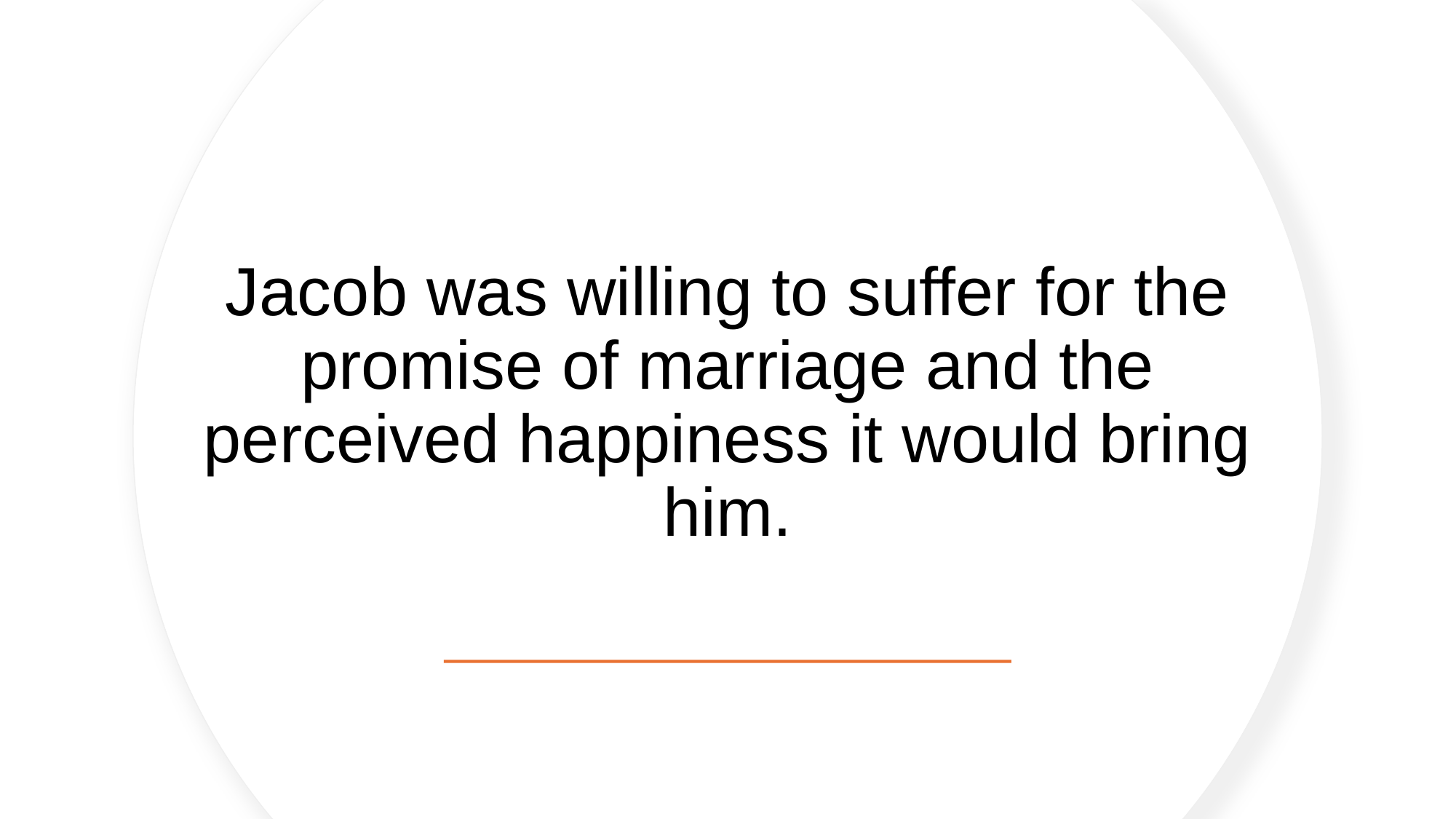

# Jacob was willing to suffer for the promise of marriage and the perceived happiness it would bring him.